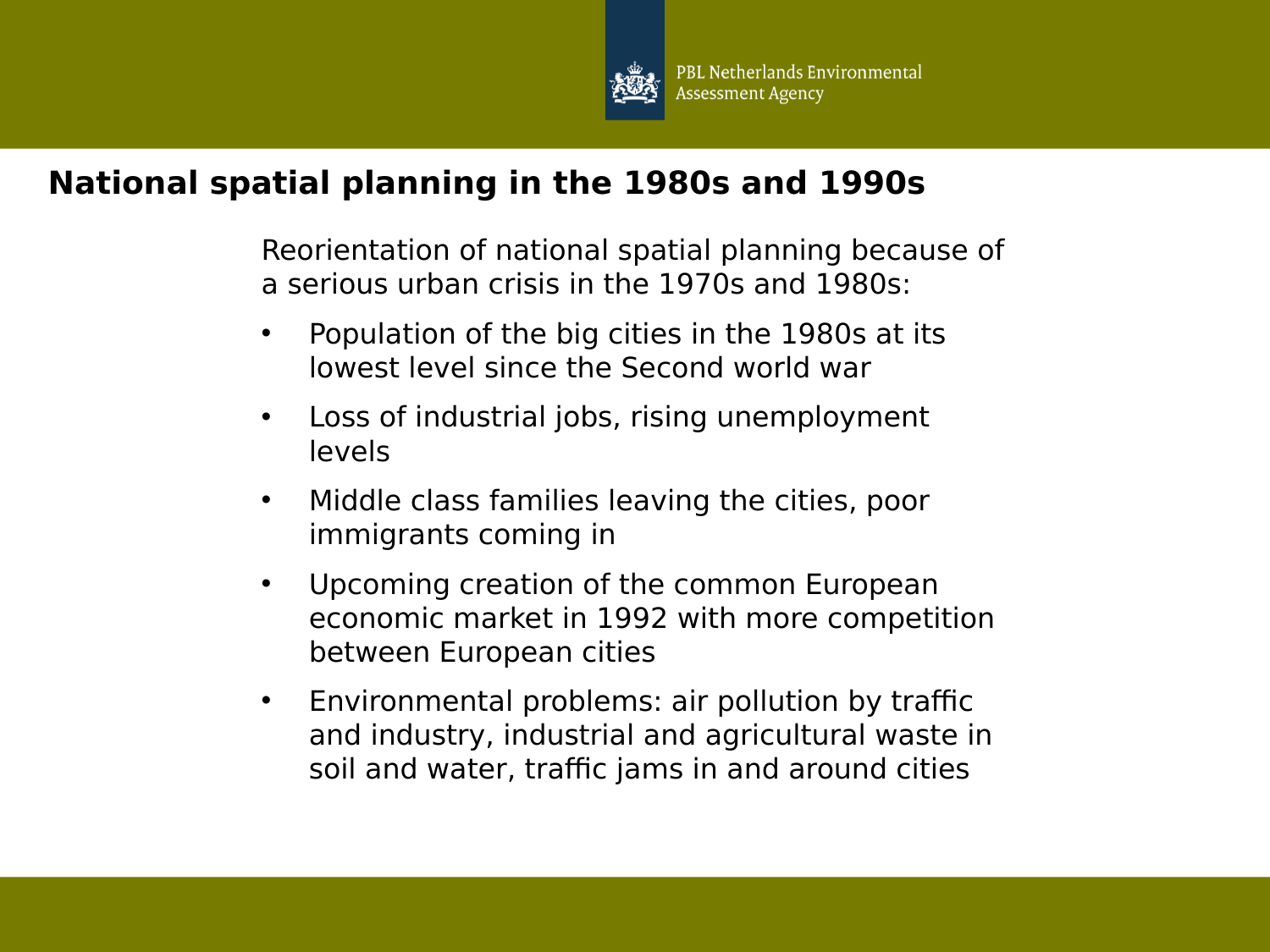

National spatial planning in the 1980s and 1990s
Reorientation of national spatial planning because of a serious urban crisis in the 1970s and 1980s:
Population of the big cities in the 1980s at its lowest level since the Second world war
Loss of industrial jobs, rising unemployment levels
Middle class families leaving the cities, poor immigrants coming in
Upcoming creation of the common European economic market in 1992 with more competition between European cities
Environmental problems: air pollution by traffic and industry, industrial and agricultural waste in soil and water, traffic jams in and around cities